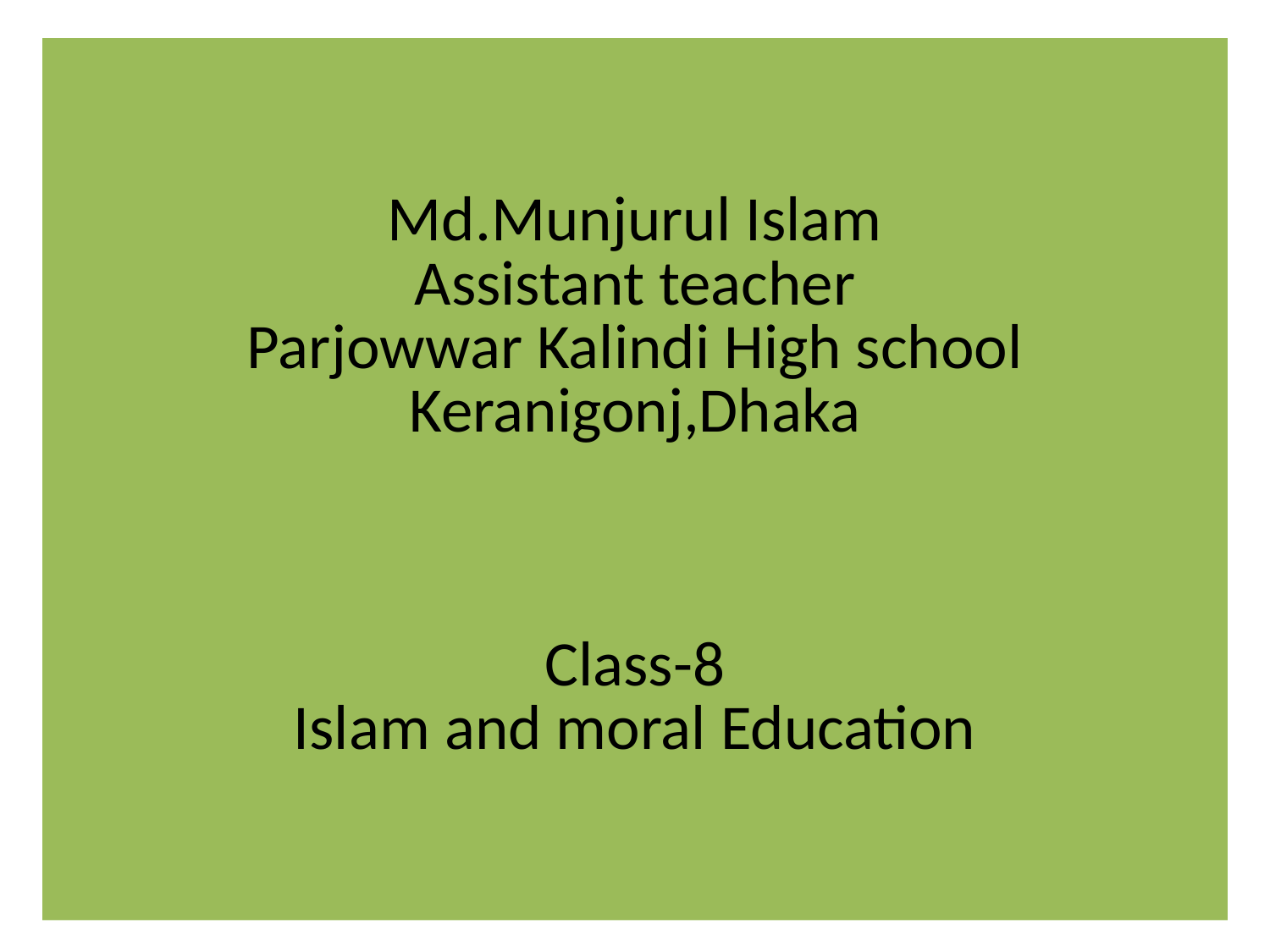

# Md.Munjurul Islam Assistant teacher Parjowwar Kalindi High school Keranigonj,Dhaka Class-8 Islam and moral Education